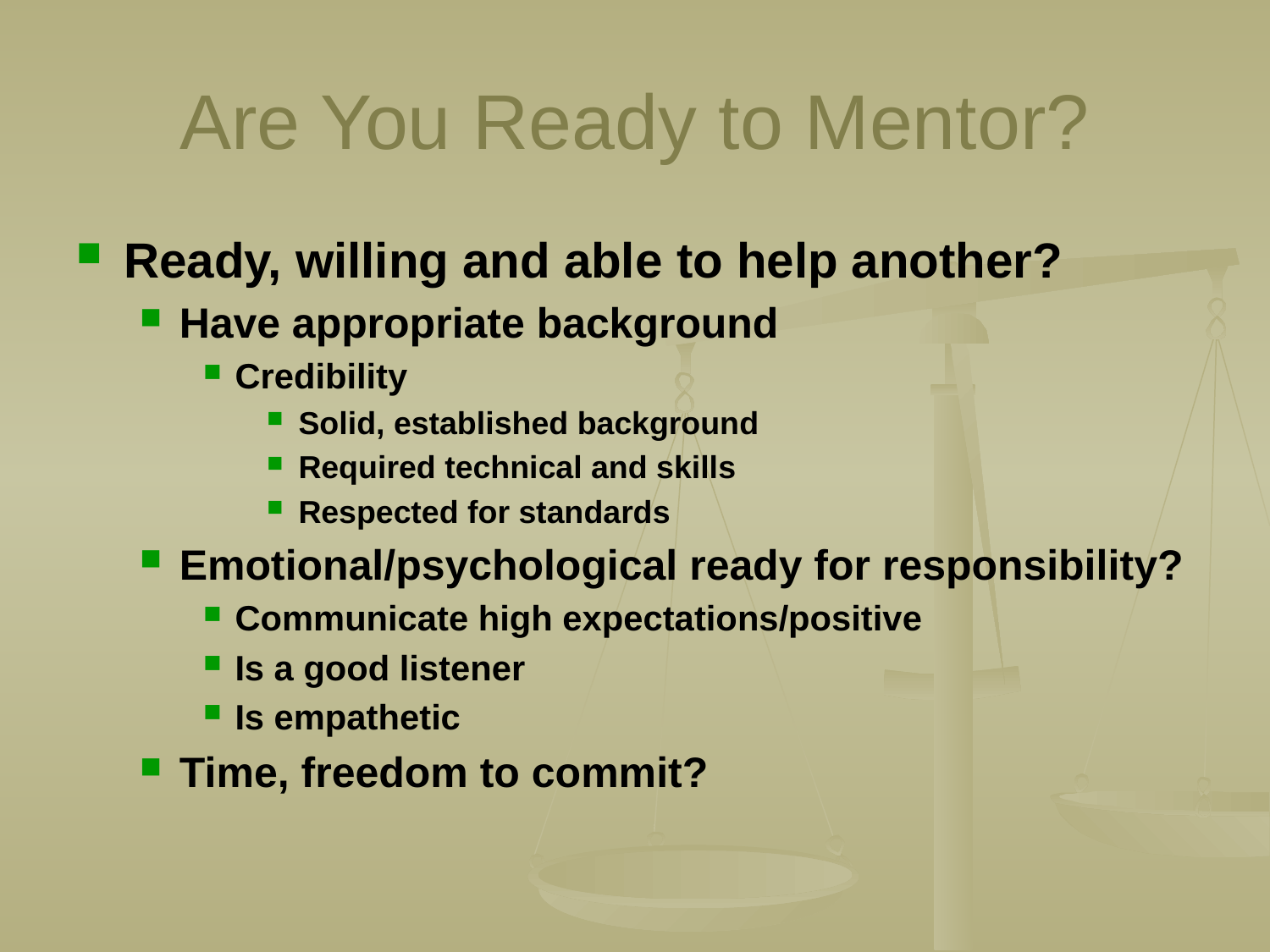

# Are You Ready to Mentor?
Ready, willing and able to help another?
Have appropriate background
Credibility
Solid, established background
Required technical and skills
Respected for standards
Emotional/psychological ready for responsibility?
Communicate high expectations/positive
Is a good listener
Is empathetic
Time, freedom to commit?